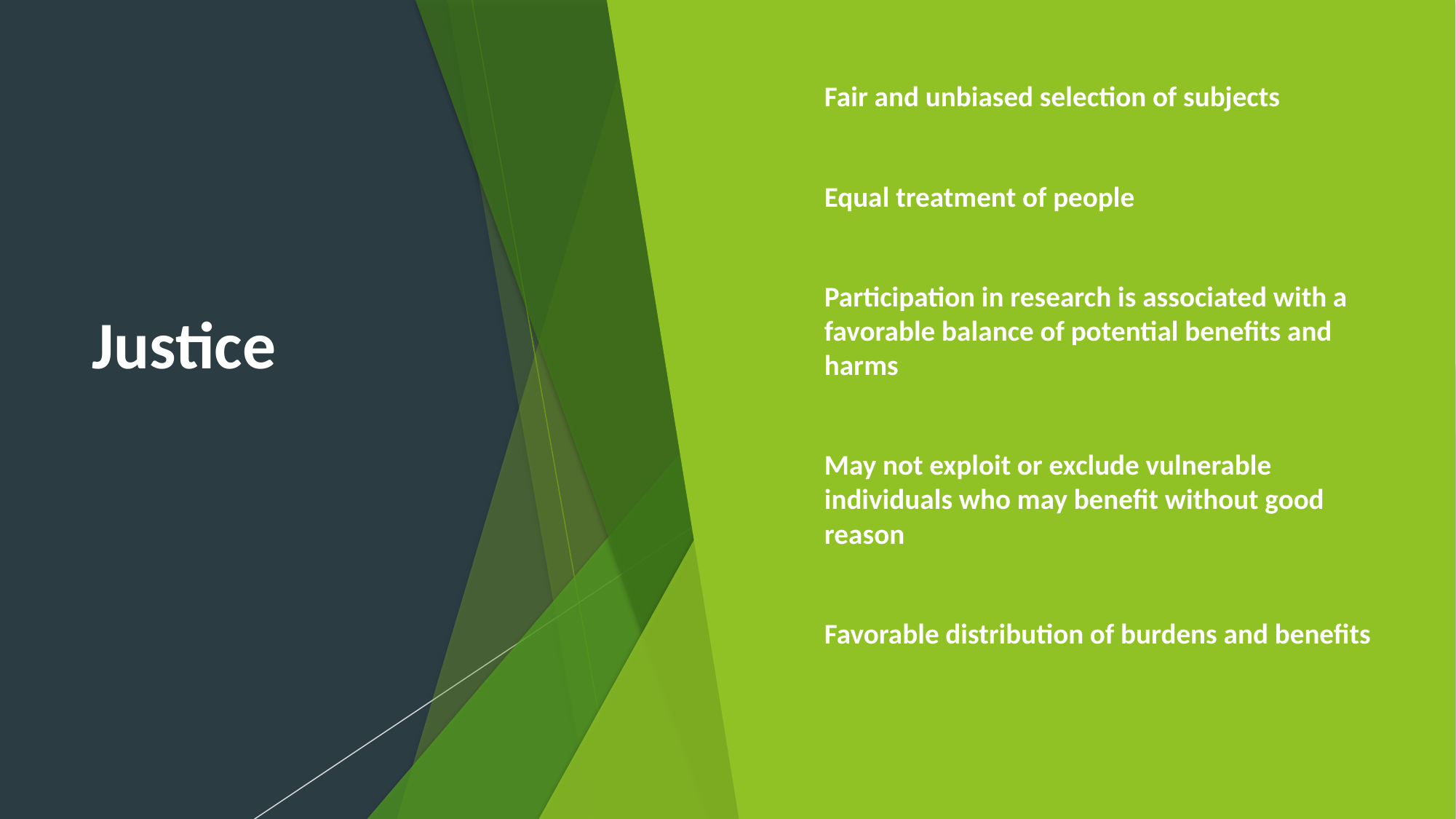

# Justice
Fair and unbiased selection of subjects

Equal treatment of people

Participation in research is associated with a favorable balance of potential benefits and harms

May not exploit or exclude vulnerable individuals who may benefit without good reason

Favorable distribution of burdens and benefits